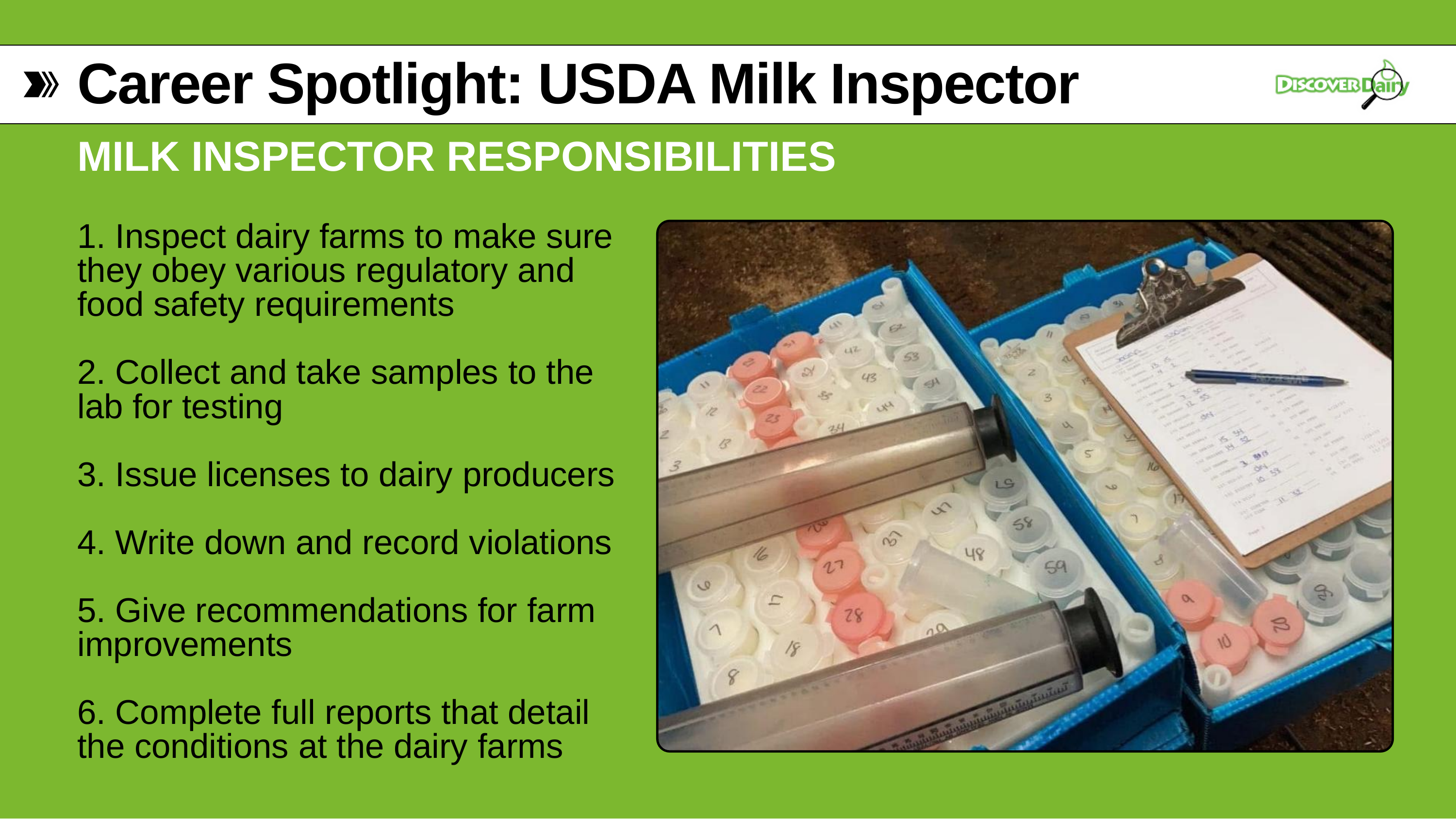

Career Spotlight: USDA Milk Inspector

MILK INSPECTOR RESPONSIBILITIES

1. Inspect dairy farms to make sure they obey various regulatory and food safety requirements

2. Collect and take samples to the lab for testing

3. Issue licenses to dairy producers

4. Write down and record violations

5. Give recommendations for farm improvements

6. Complete full reports that detail the conditions at the dairy farms